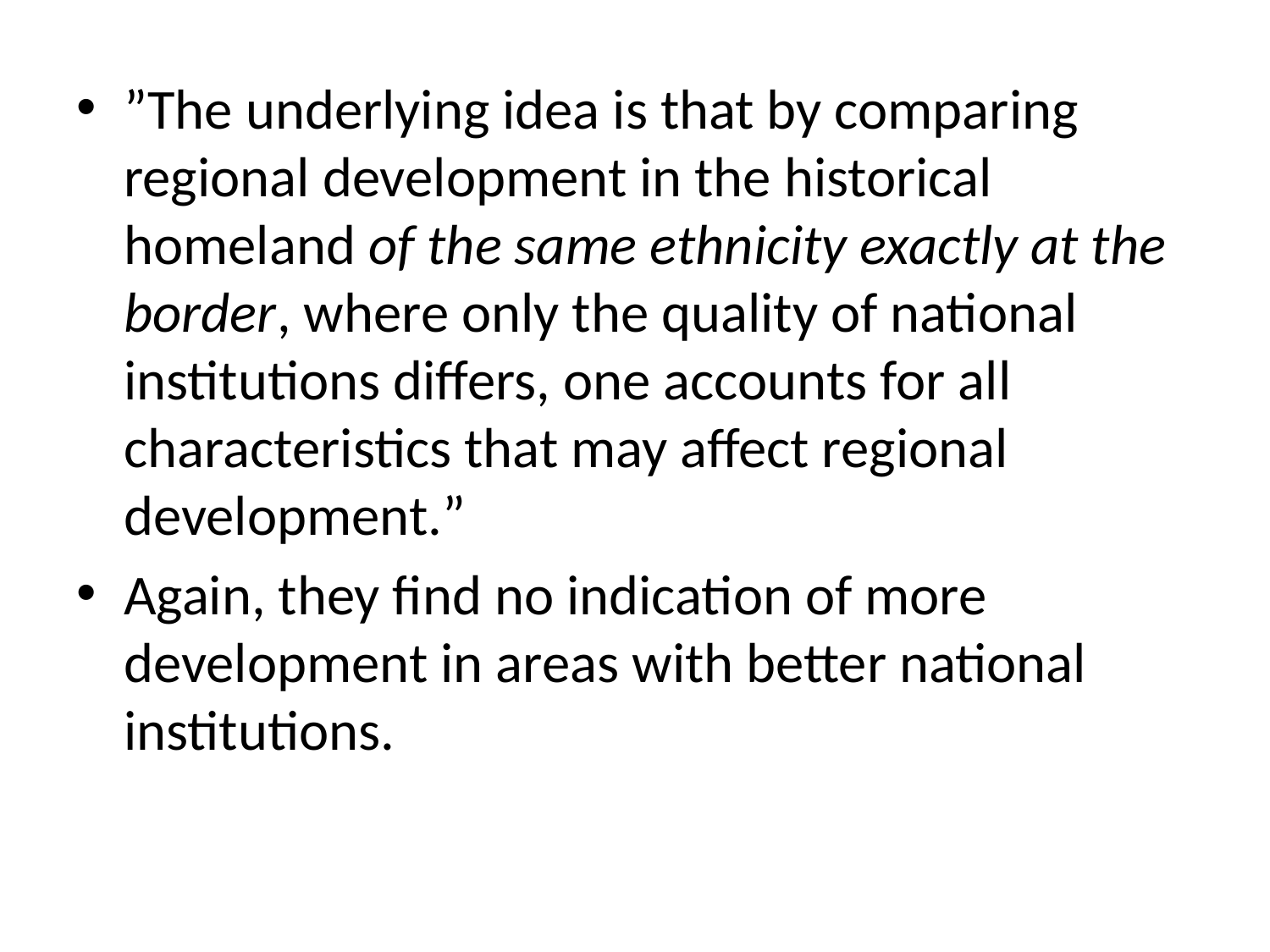

”The underlying idea is that by comparing regional development in the historical homeland of the same ethnicity exactly at the border, where only the quality of national institutions differs, one accounts for all characteristics that may affect regional development.”
Again, they find no indication of more development in areas with better national institutions.